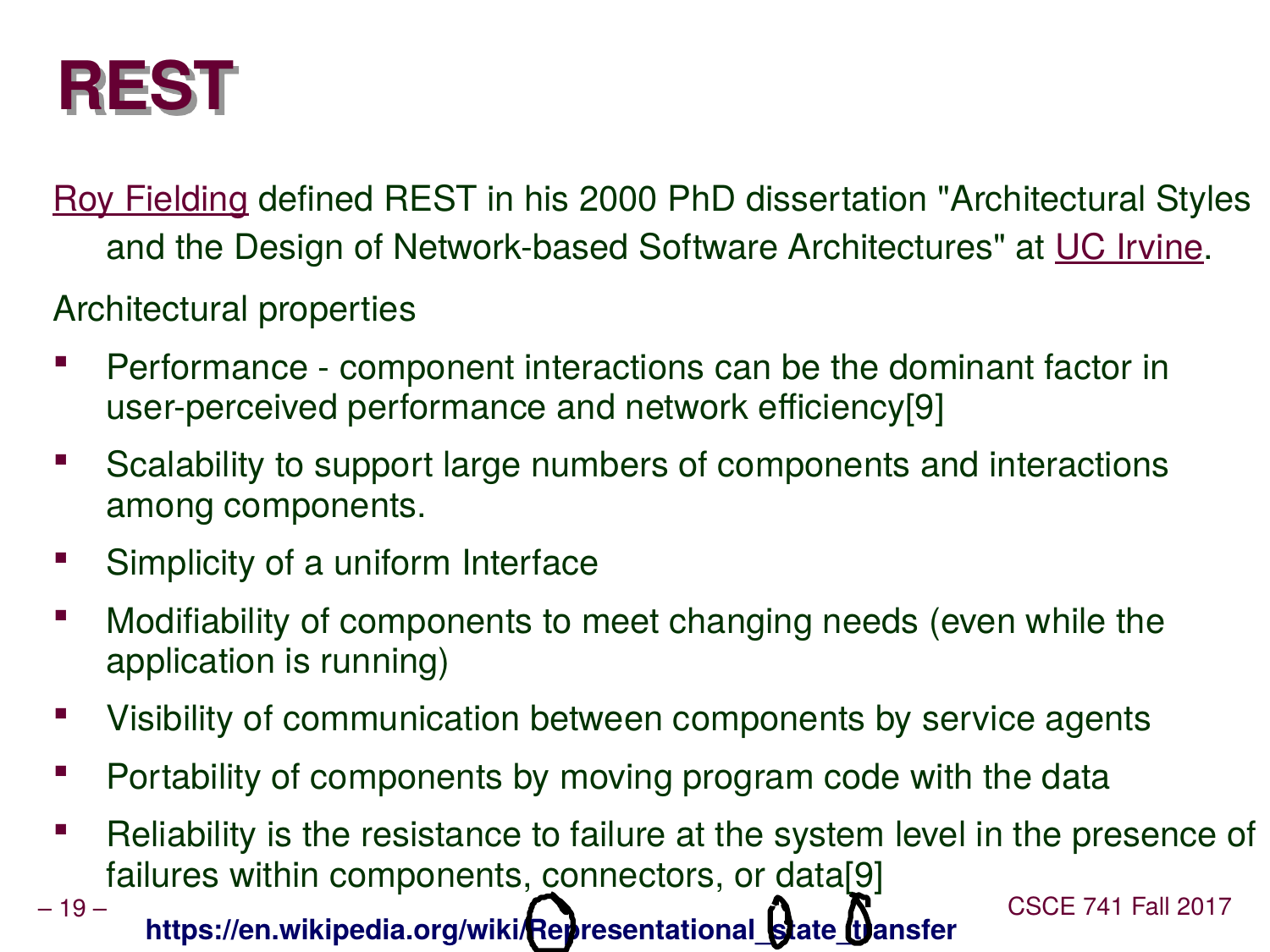

# REST
Roy Fielding defined REST in his 2000 PhD dissertation "Architectural Styles and the Design of Network-based Software Architectures" at UC Irvine.
Architectural properties
Performance - component interactions can be the dominant factor in user-perceived performance and network efficiency[9]
Scalability to support large numbers of components and interactions among components.
Simplicity of a uniform Interface
Modifiability of components to meet changing needs (even while the application is running)
Visibility of communication between components by service agents
Portability of components by moving program code with the data
Reliability is the resistance to failure at the system level in the presence of failures within components, connectors, or data[9]

https://en.wikipedia.org/wiki/Representational_state_transfer